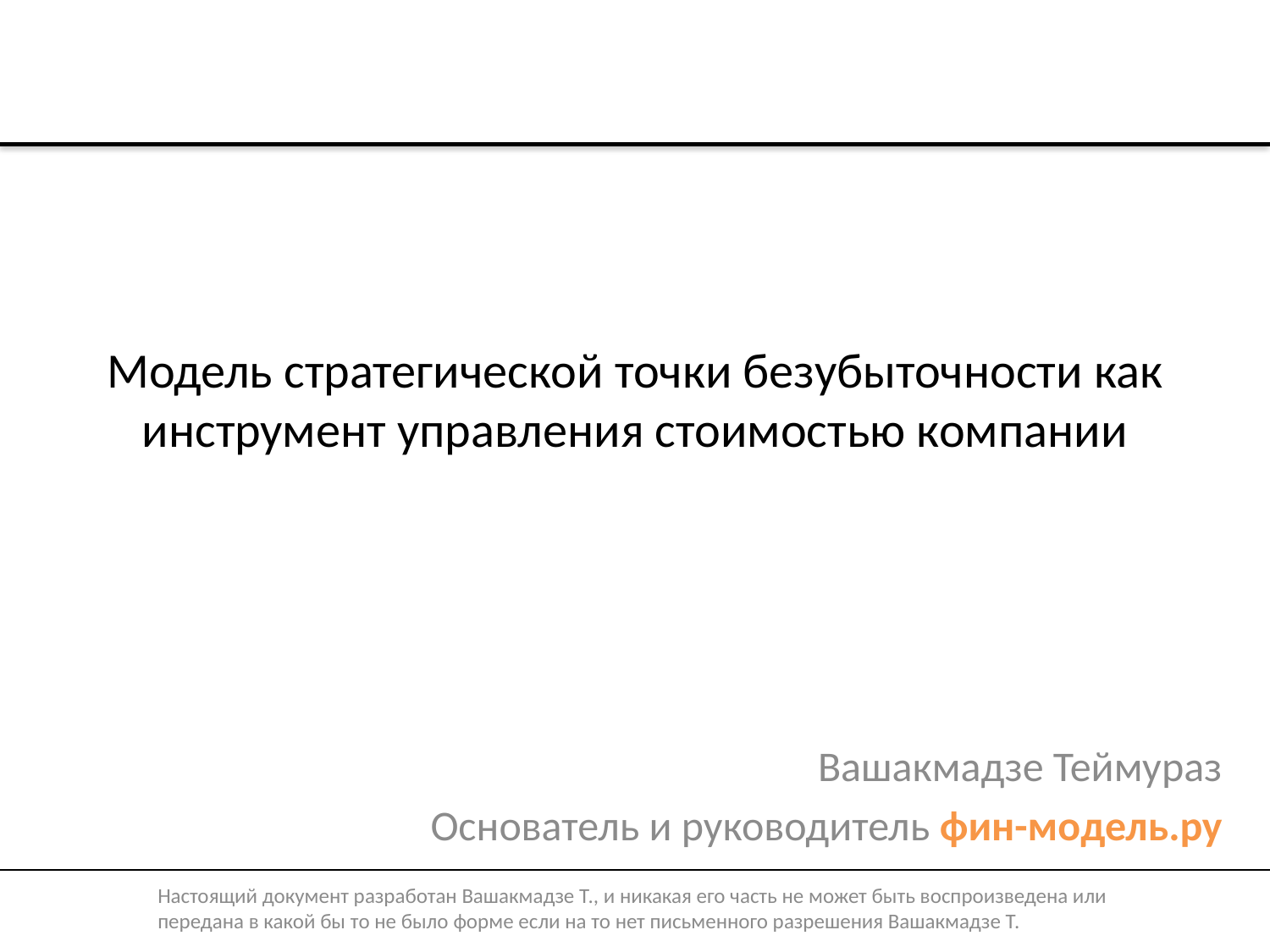

# Модель стратегической точки безубыточности как инструмент управления стоимостью компании
Вашакмадзе Теймураз
Основатель и руководитель фин-модель.ру
Настоящий документ разработан Вашакмадзе Т., и никакая его часть не может быть воспроизведена или передана в какой бы то не было форме если на то нет письменного разрешения Вашакмадзе Т.